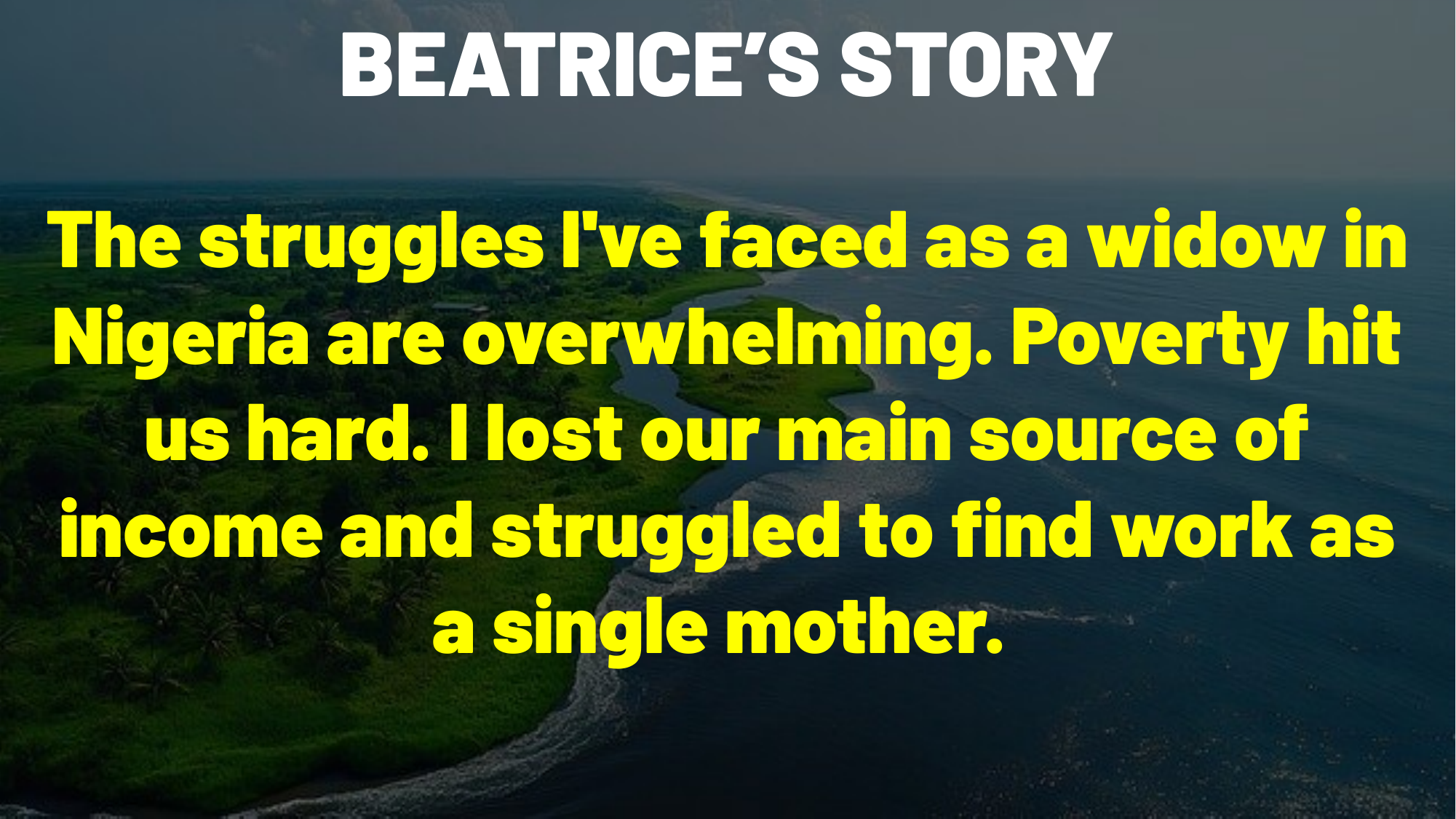

BEATRICE’S STORY

The struggles I've faced as a widow in Nigeria are overwhelming. Poverty hit us hard. I lost our main source of income and struggled to find work as a single mother.